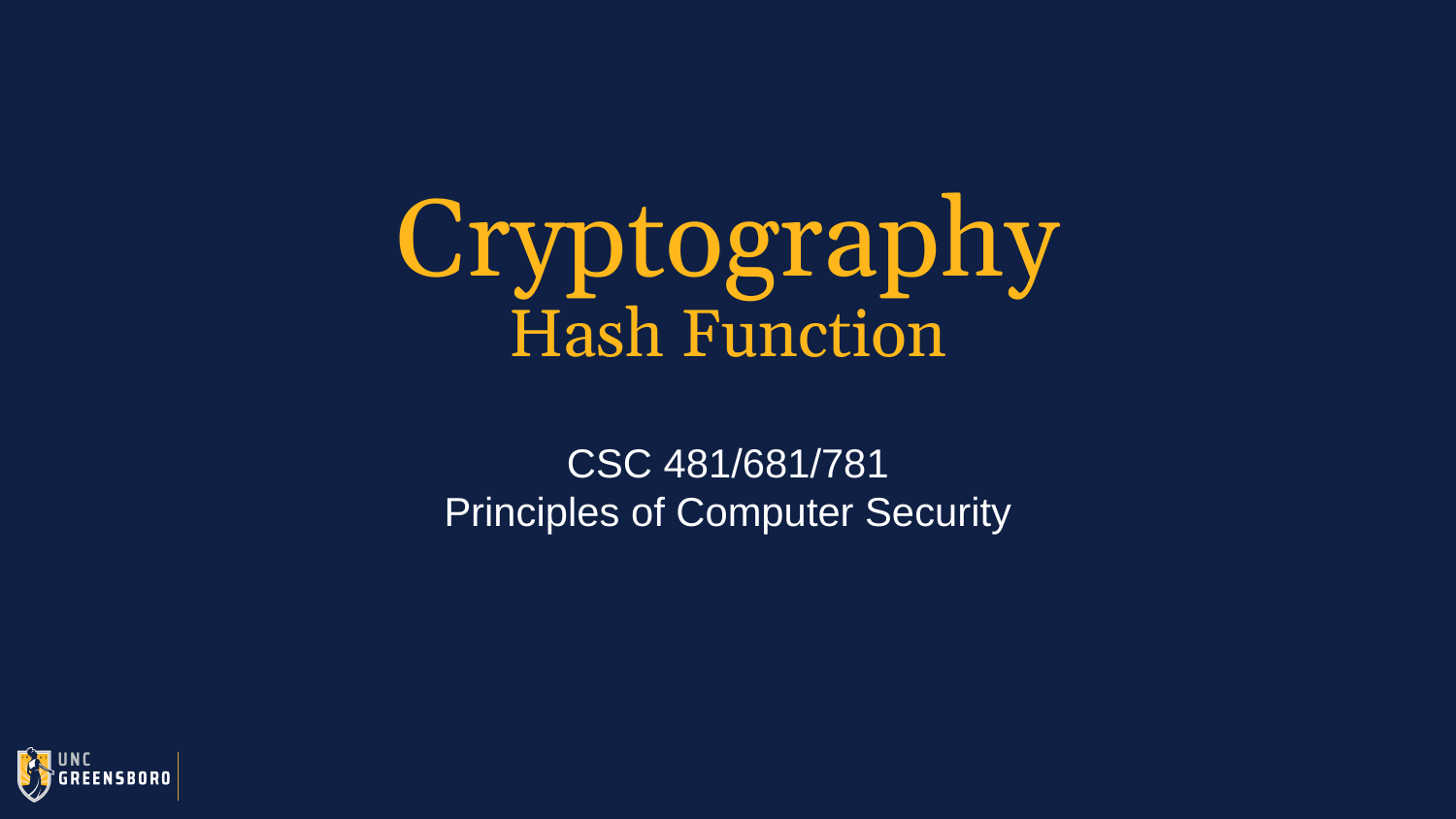

# Cryptography
Hash Function
CSC 481/681/781
Principles of Computer Security